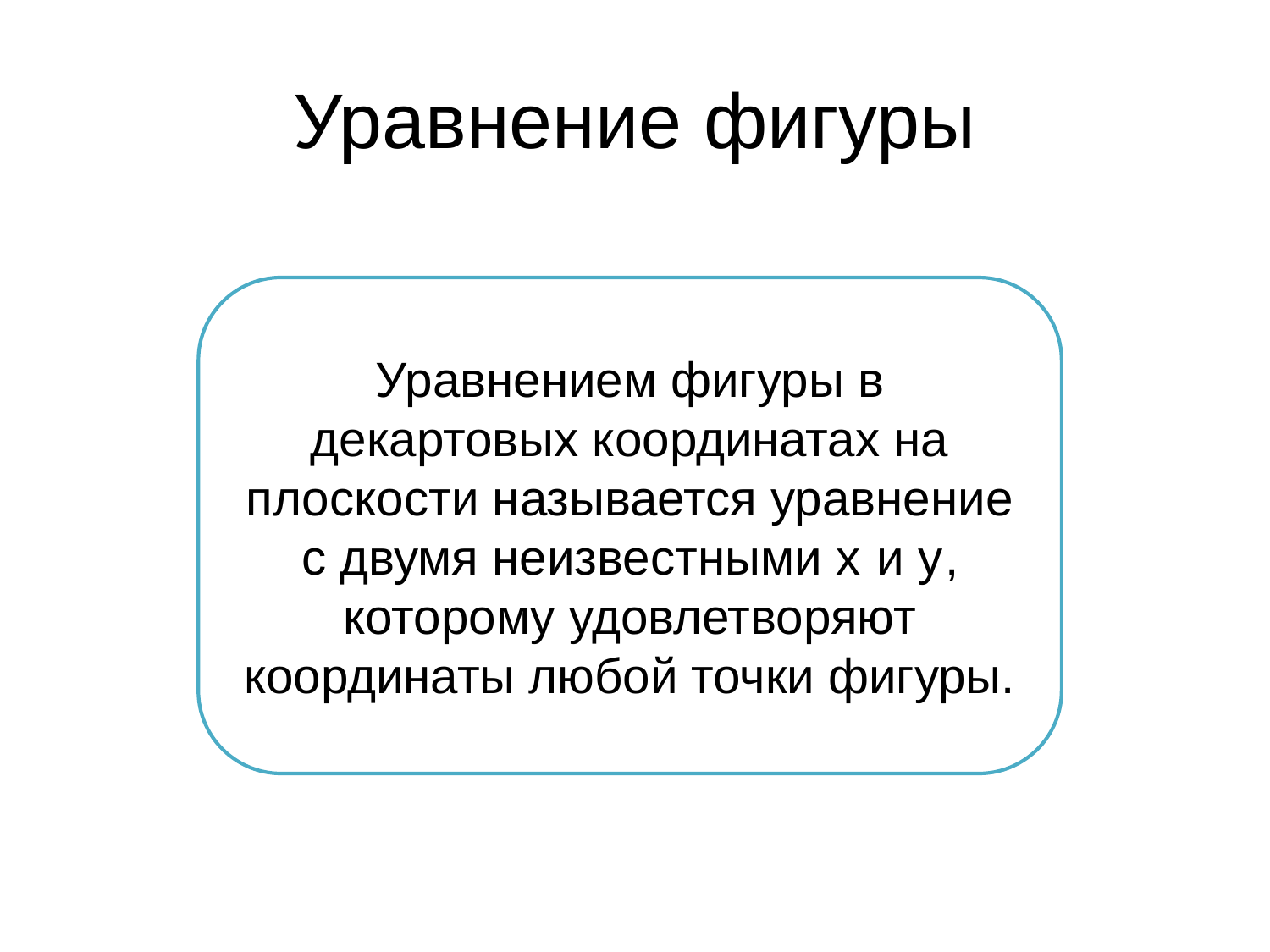

# Уравнение фигуры
Уравнением фигуры в декартовых координатах на плоскости называется уравнение с двумя неизвестными x и y, которому удовлетворяют координаты любой точки фигуры.